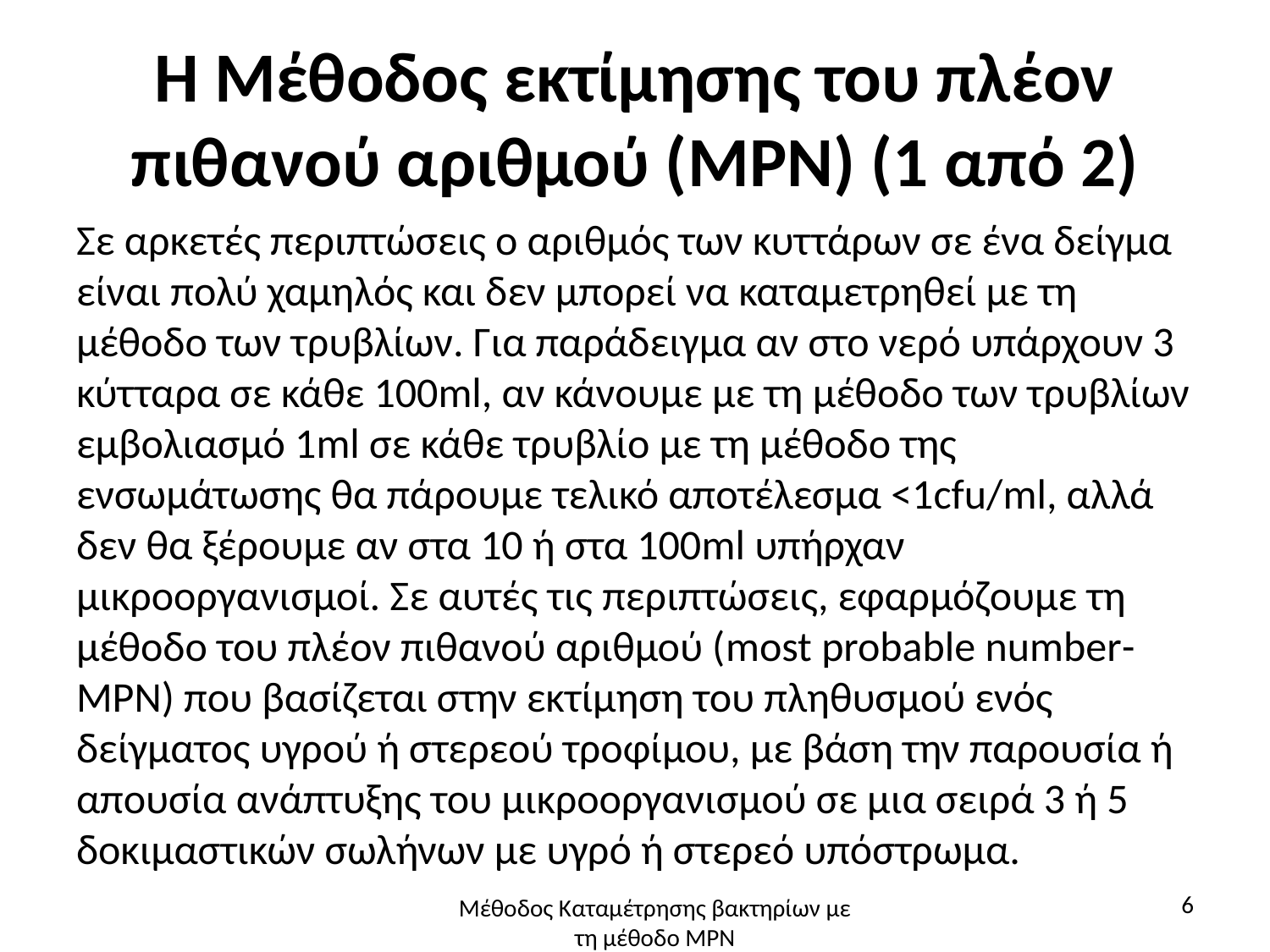

# Η Μέθοδος εκτίμησης του πλέον πιθανού αριθμού (MPN) (1 από 2)
Σε αρκετές περιπτώσεις ο αριθμός των κυττάρων σε ένα δείγμα είναι πολύ χαμηλός και δεν μπορεί να καταμετρηθεί με τη μέθοδο των τρυβλίων. Για παράδειγμα αν στο νερό υπάρχουν 3 κύτταρα σε κάθε 100ml, αν κάνουμε με τη μέθοδο των τρυβλίων εμβολιασμό 1ml σε κάθε τρυβλίο με τη μέθοδο της ενσωμάτωσης θα πάρουμε τελικό αποτέλεσμα <1cfu/ml, αλλά δεν θα ξέρουμε αν στα 10 ή στα 100ml υπήρχαν μικροοργανισμοί. Σε αυτές τις περιπτώσεις, εφαρμόζουμε τη μέθοδο του πλέον πιθανού αριθμού (most probable number-MPN) που βασίζεται στην εκτίμηση του πληθυσμού ενός δείγματος υγρού ή στερεού τροφίμου, με βάση την παρουσία ή απουσία ανάπτυξης του μικροοργανισμού σε μια σειρά 3 ή 5 δοκιμαστικών σωλήνων με υγρό ή στερεό υπόστρωμα.
6
Μέθοδος Καταμέτρησης βακτηρίων με τη μέθοδο ΜΡΝ